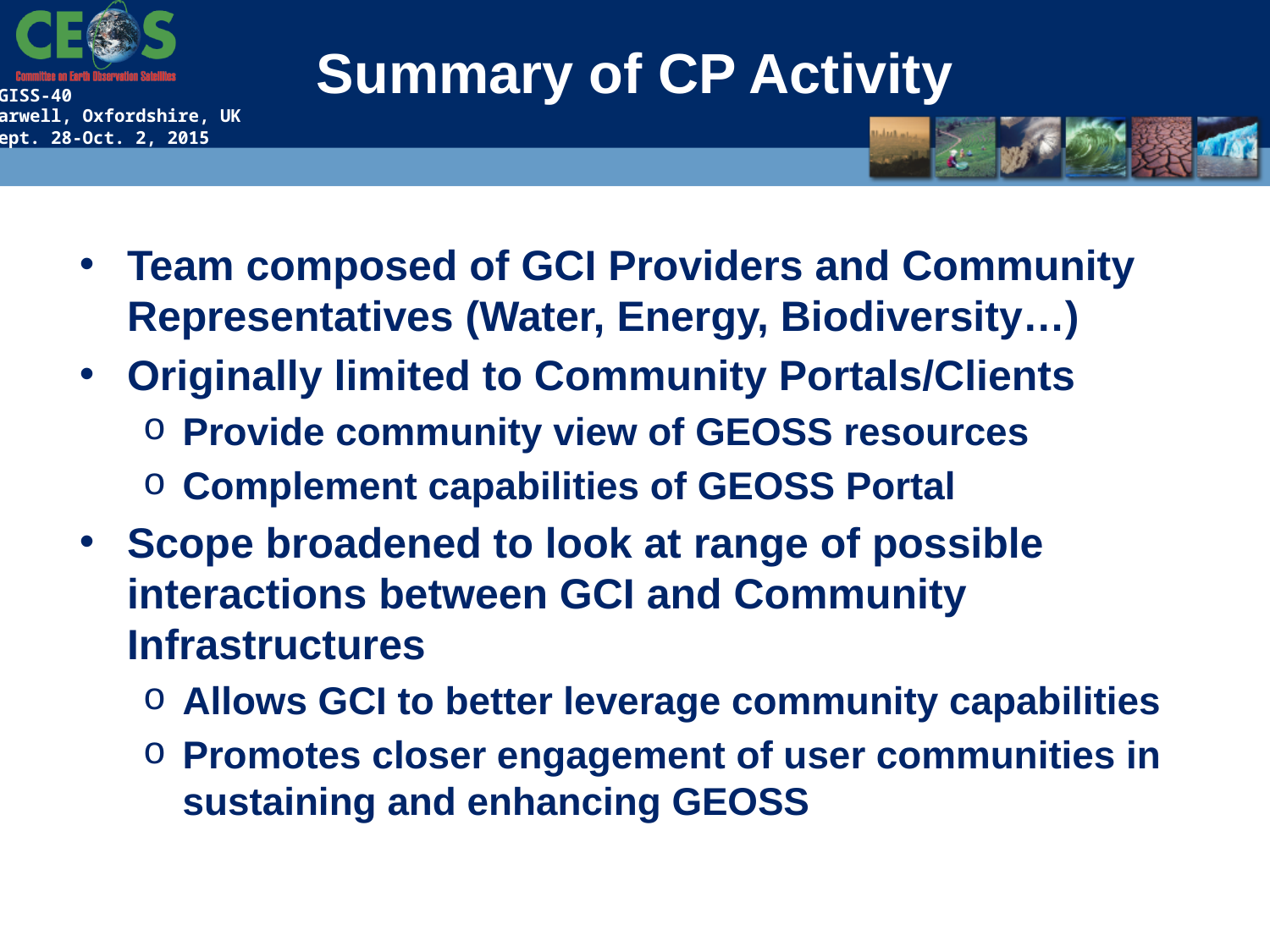

# Summary of CP Activity
Team composed of GCI Providers and Community Representatives (Water, Energy, Biodiversity…)
Originally limited to Community Portals/Clients
Provide community view of GEOSS resources
Complement capabilities of GEOSS Portal
Scope broadened to look at range of possible interactions between GCI and Community Infrastructures
Allows GCI to better leverage community capabilities
Promotes closer engagement of user communities in sustaining and enhancing GEOSS